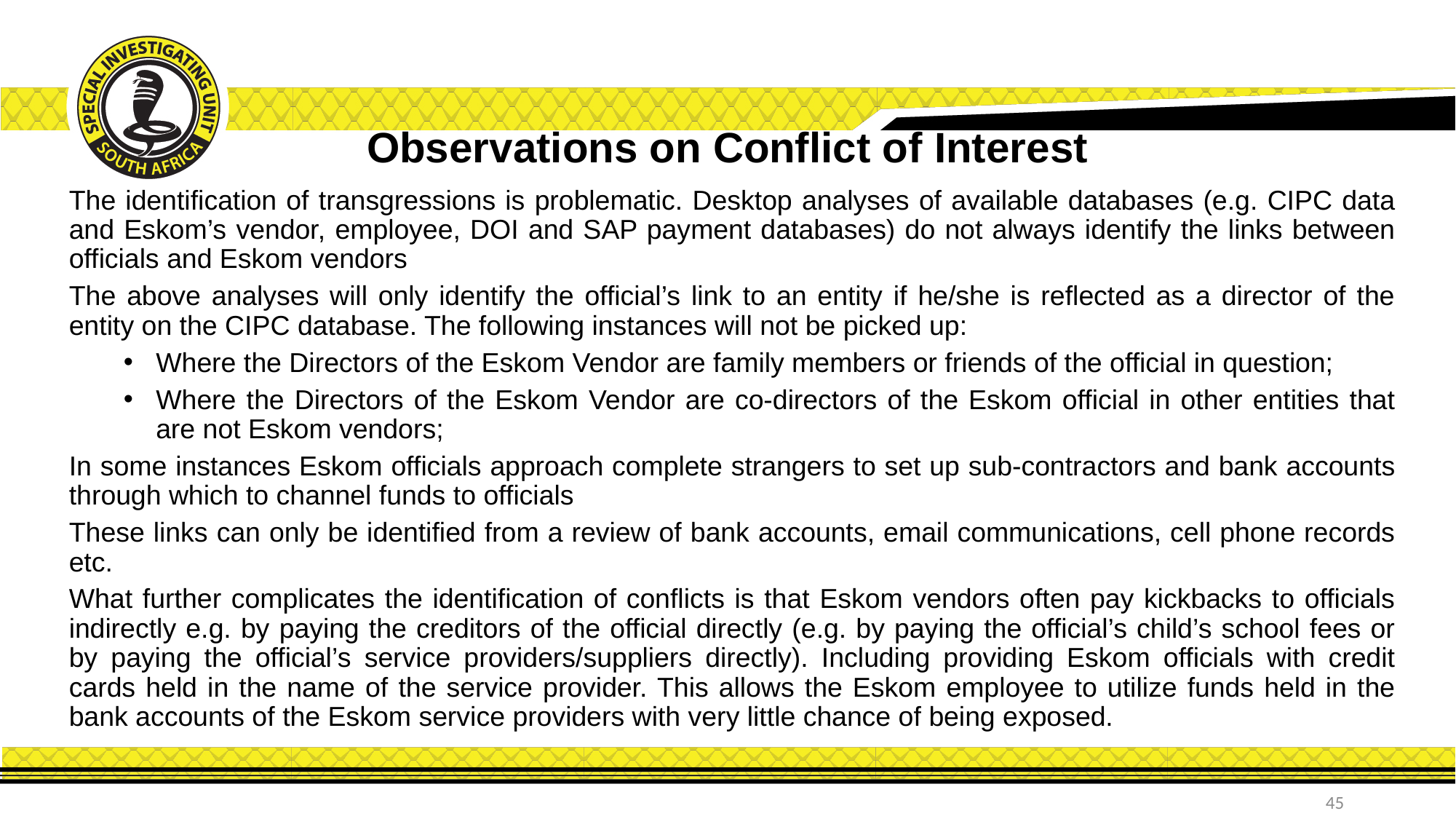

# Observations on Conflict of Interest
The identification of transgressions is problematic. Desktop analyses of available databases (e.g. CIPC data and Eskom’s vendor, employee, DOI and SAP payment databases) do not always identify the links between officials and Eskom vendors
The above analyses will only identify the official’s link to an entity if he/she is reflected as a director of the entity on the CIPC database. The following instances will not be picked up:
Where the Directors of the Eskom Vendor are family members or friends of the official in question;
Where the Directors of the Eskom Vendor are co-directors of the Eskom official in other entities that are not Eskom vendors;
In some instances Eskom officials approach complete strangers to set up sub-contractors and bank accounts through which to channel funds to officials
These links can only be identified from a review of bank accounts, email communications, cell phone records etc.
What further complicates the identification of conflicts is that Eskom vendors often pay kickbacks to officials indirectly e.g. by paying the creditors of the official directly (e.g. by paying the official’s child’s school fees or by paying the official’s service providers/suppliers directly). Including providing Eskom officials with credit cards held in the name of the service provider. This allows the Eskom employee to utilize funds held in the bank accounts of the Eskom service providers with very little chance of being exposed.

45